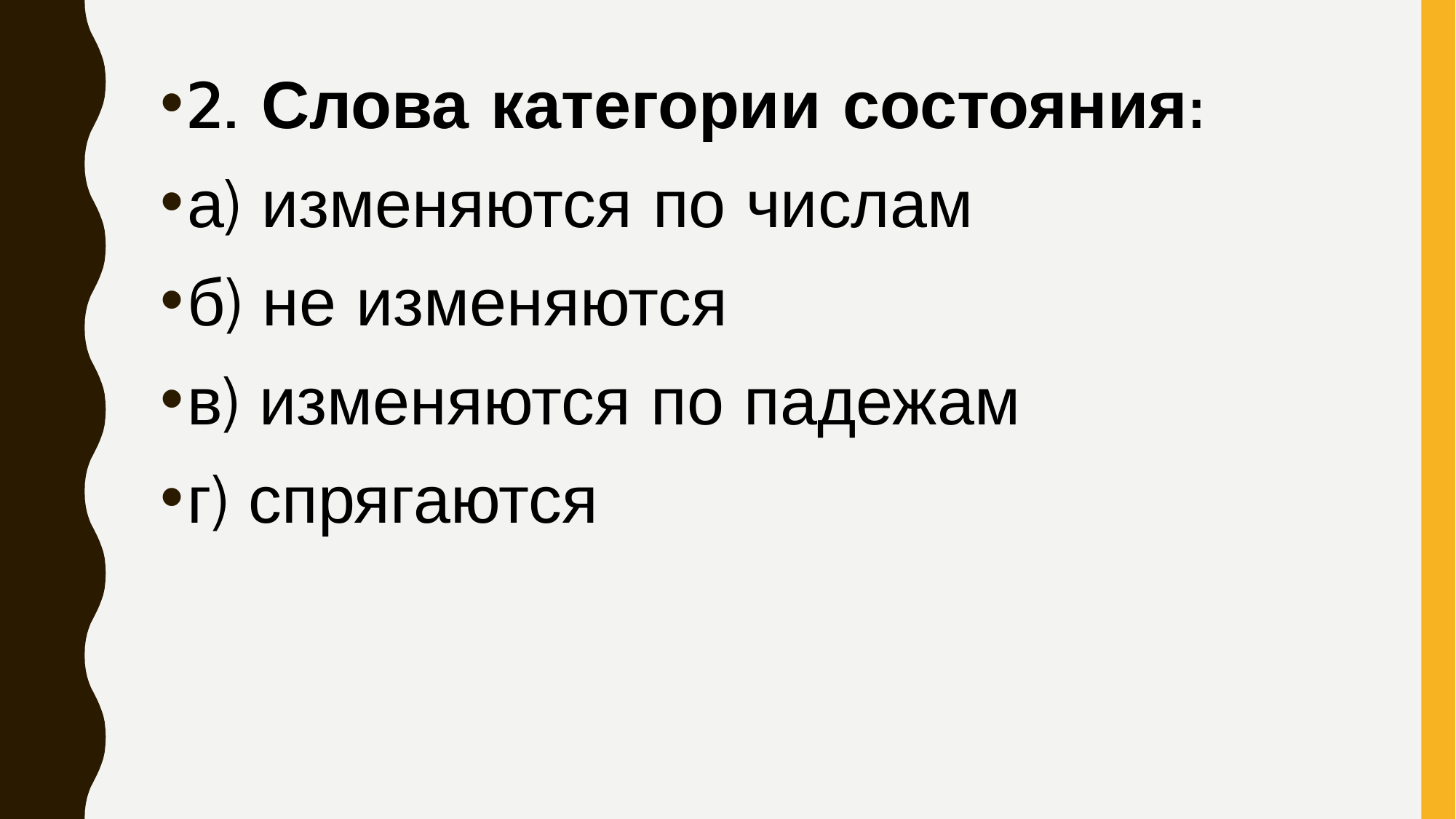

2. Слова категории состояния:
а) изменяются по числам
б) не изменяются
в) изменяются по падежам
г) спрягаются